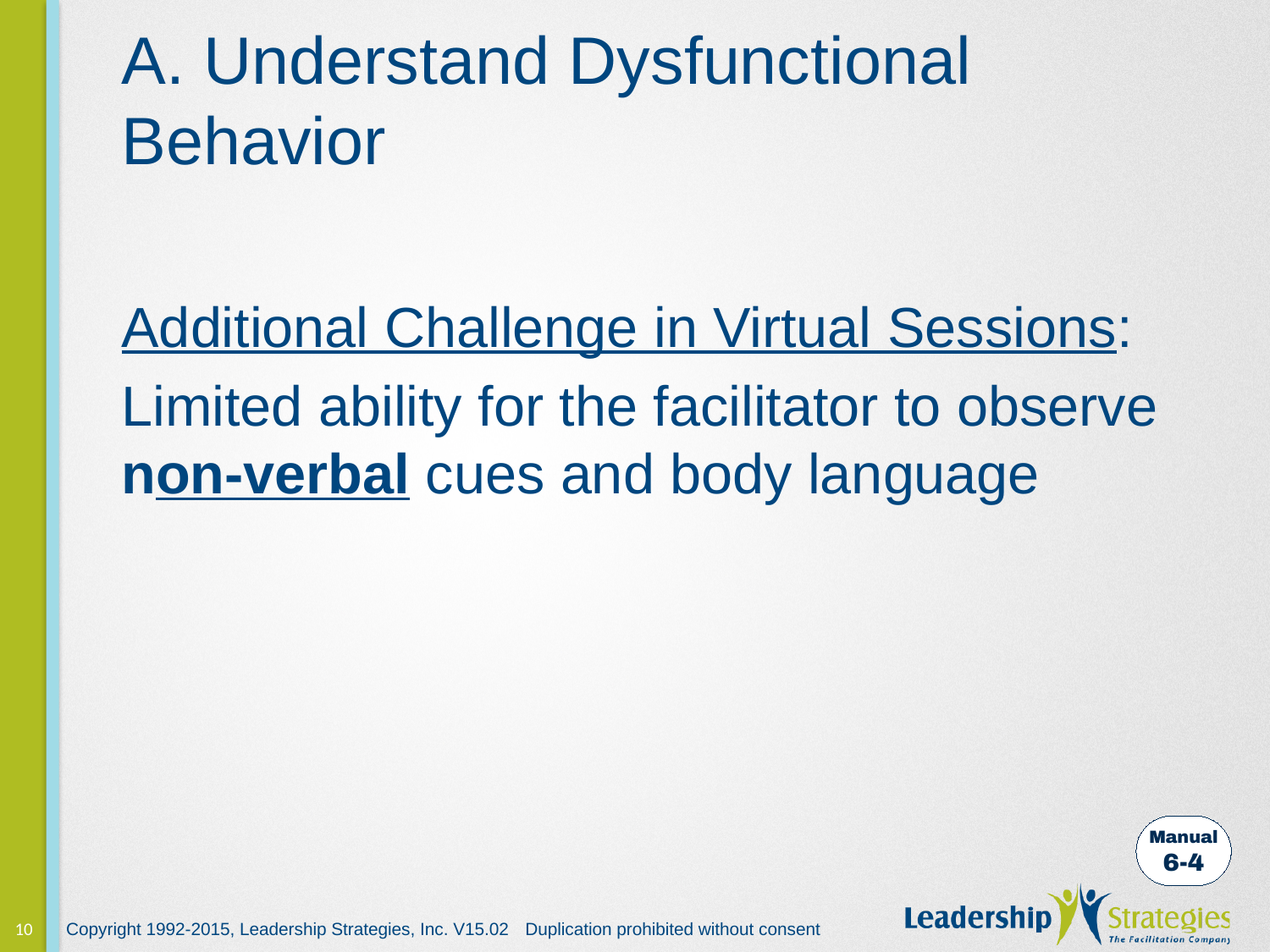

# A. Understand Dysfunctional Behavior
Additional Challenge in Virtual Sessions:
Limited ability for the facilitator to observe non-verbal cues and body language

Manual
6-4